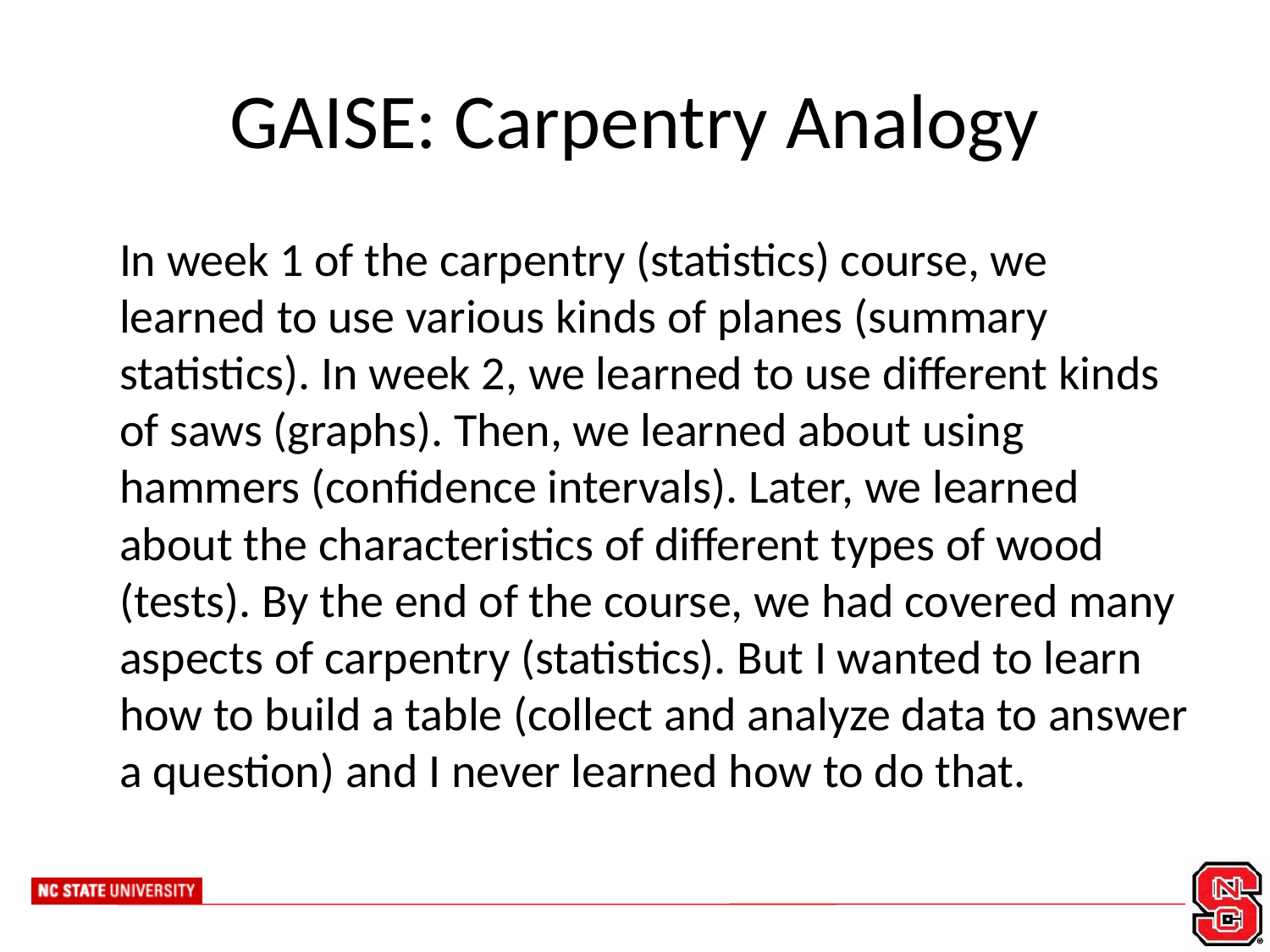

# GAISE: Carpentry Analogy
	In week 1 of the carpentry (statistics) course, we learned to use various kinds of planes (summary statistics). In week 2, we learned to use different kinds of saws (graphs). Then, we learned about using hammers (confidence intervals). Later, we learned about the characteristics of different types of wood (tests). By the end of the course, we had covered many aspects of carpentry (statistics). But I wanted to learn how to build a table (collect and analyze data to answer a question) and I never learned how to do that.